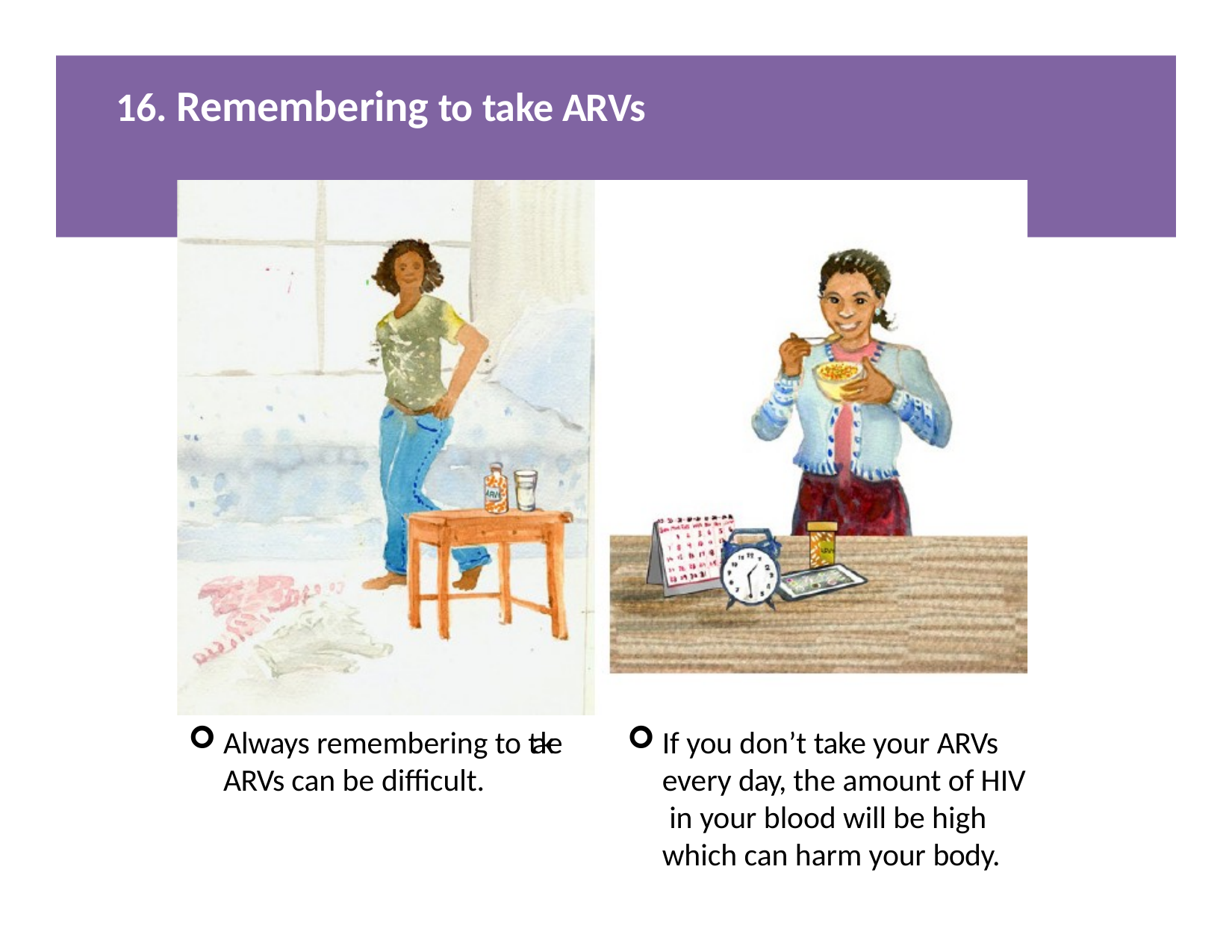

# 16. Remembering to take ARVs

Always remembering to take  ARVs can be difficult.
If you don’t take your ARVs  every day, the amount of HIV  in your blood will be high  which can harm your body.